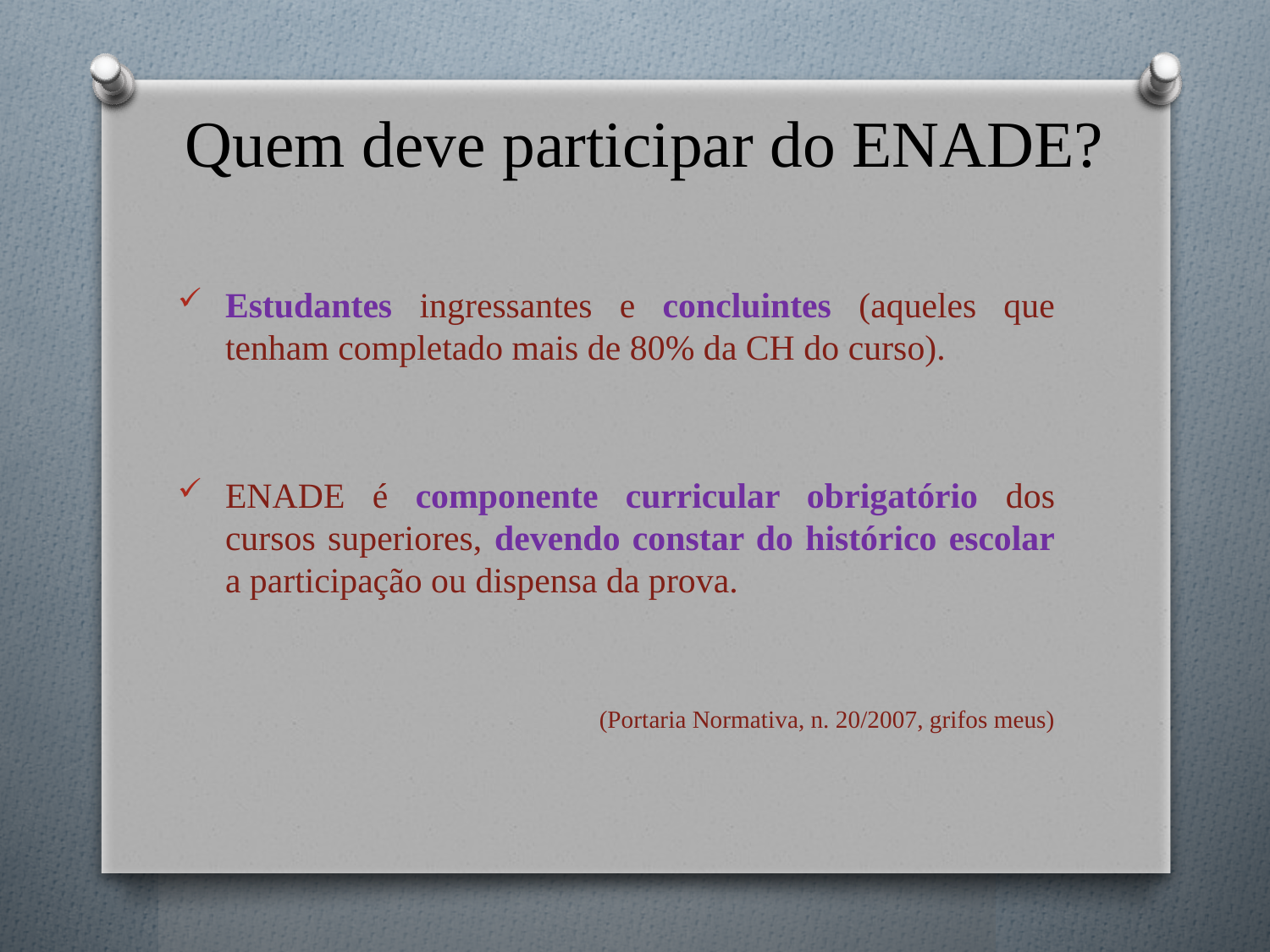

# Quem deve participar do ENADE?
Estudantes ingressantes e concluintes (aqueles que tenham completado mais de 80% da CH do curso).

ENADE é componente curricular obrigatório dos cursos superiores, devendo constar do histórico escolar a participação ou dispensa da prova.

(Portaria Normativa, n. 20/2007, grifos meus)